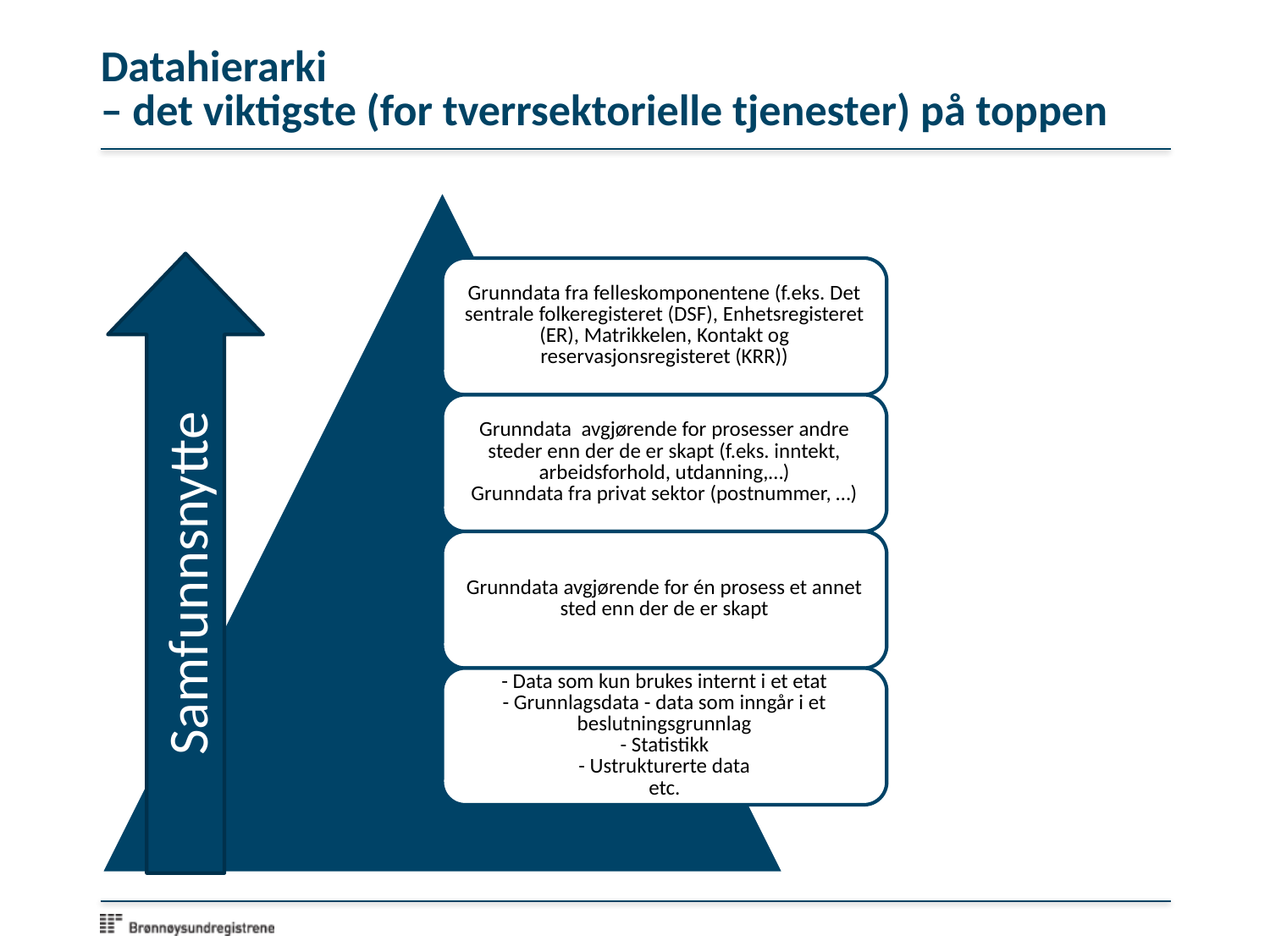

# Datahierarki – det viktigste (for tverrsektorielle tjenester) på toppen
Grunndata fra felleskomponentene (f.eks. Det sentrale folkeregisteret (DSF), Enhetsregisteret (ER), Matrikkelen, Kontakt og reservasjonsregisteret (KRR))
Grunndata  avgjørende for prosesser andre steder enn der de er skapt (f.eks. inntekt, arbeidsforhold, utdanning,…)
Grunndata fra privat sektor (postnummer, …)
Grunndata avgjørende for én prosess et annet sted enn der de er skapt
- Data som kun brukes internt i et etat
- Grunnlagsdata - data som inngår i et beslutningsgrunnlag
- Statistikk
- Ustrukturerte data
etc.
Samfunnsnytte